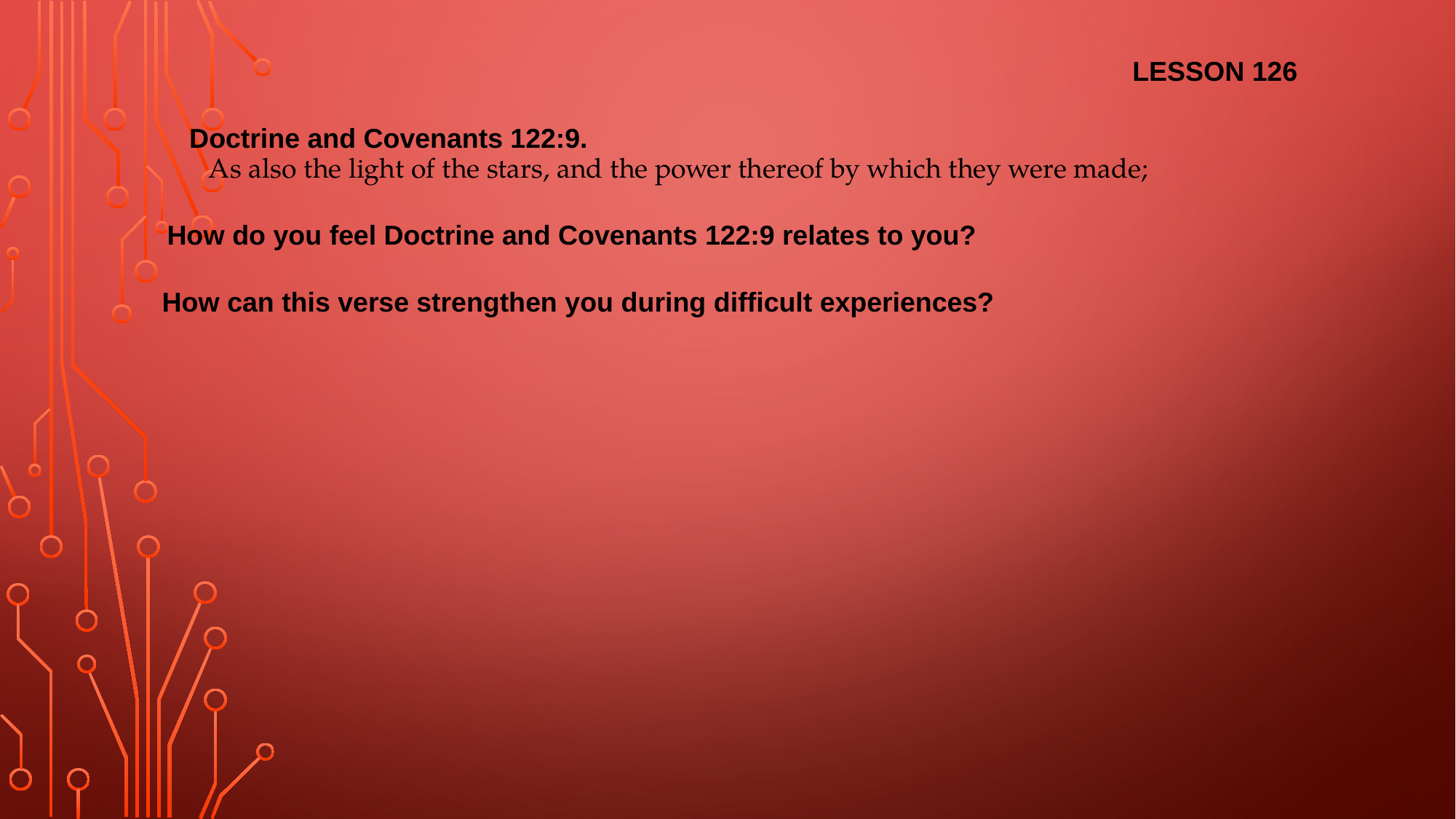

LESSON 126
Doctrine and Covenants 122:9.
As also the light of the stars, and the power thereof by which they were made;
How do you feel Doctrine and Covenants 122:9 relates to you?
How can this verse strengthen you during difficult experiences?